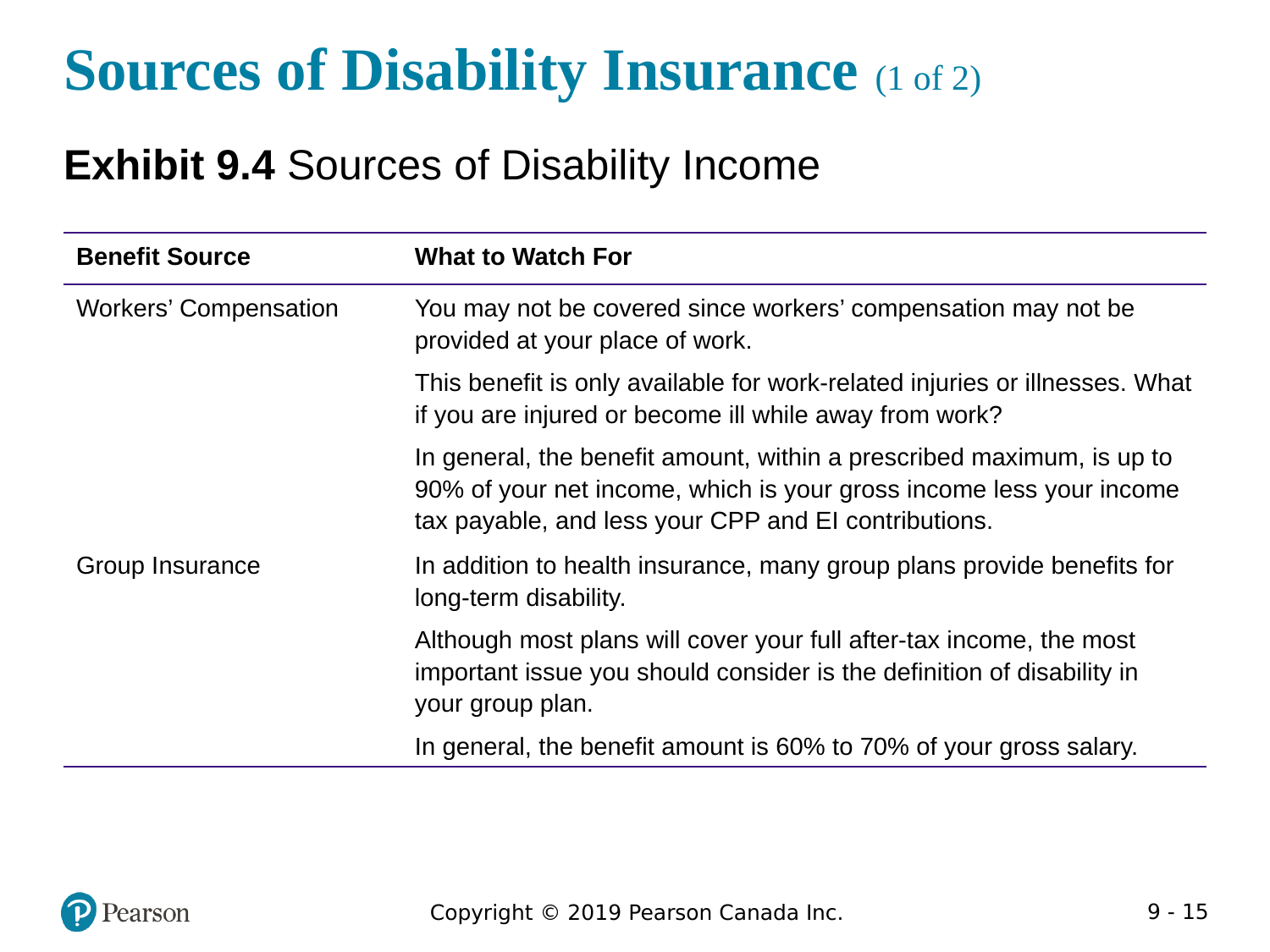

# Sources of Disability Insurance (1 of 2)
Exhibit 9.4 Sources of Disability Income
| Benefit Source | What to Watch For |
| --- | --- |
| Workers’ Compensation | You may not be covered since workers’ compensation may not be provided at your place of work. This benefit is only available for work-related injuries or illnesses. What if you are injured or become ill while away from work? In general, the benefit amount, within a prescribed maximum, is up to 90% of your net income, which is your gross income less your income tax payable, and less your CPP and EI contributions. |
| Group Insurance | In addition to health insurance, many group plans provide benefits for long-term disability. Although most plans will cover your full after-tax income, the most important issue you should consider is the definition of disability in your group plan. In general, the benefit amount is 60% to 70% of your gross salary. |